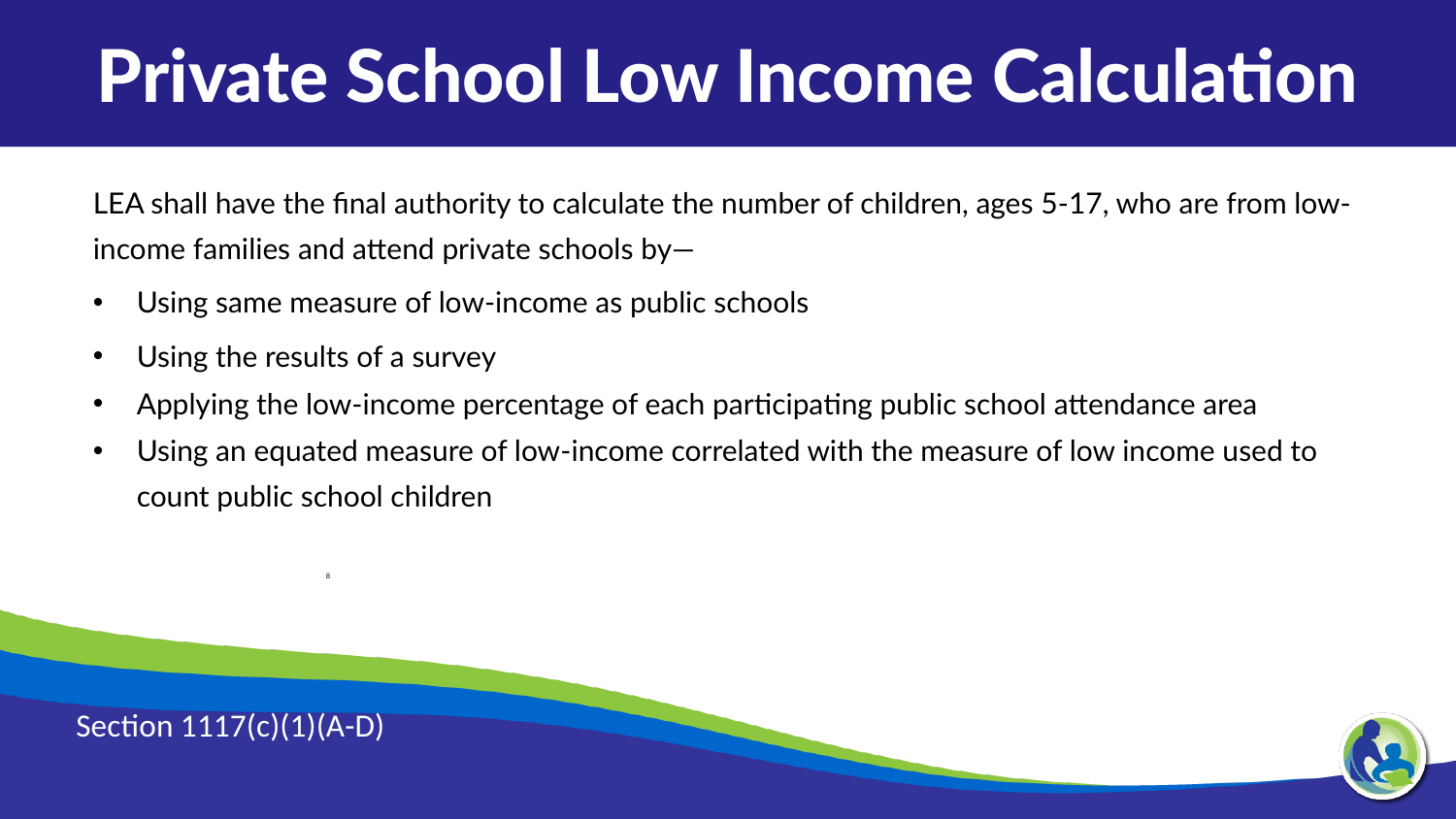

Private School Low Income Calculation
LEA shall have the final authority to calculate the number of children, ages 5-17, who are from low-income families and attend private schools by—
Using same measure of low-income as public schools
Using the results of a survey
Applying the low-income percentage of each participating public school attendance area
Using an equated measure of low-income correlated with the measure of low income used to count public school children
																																																			8
Section 1117(c)(1)(A-D)